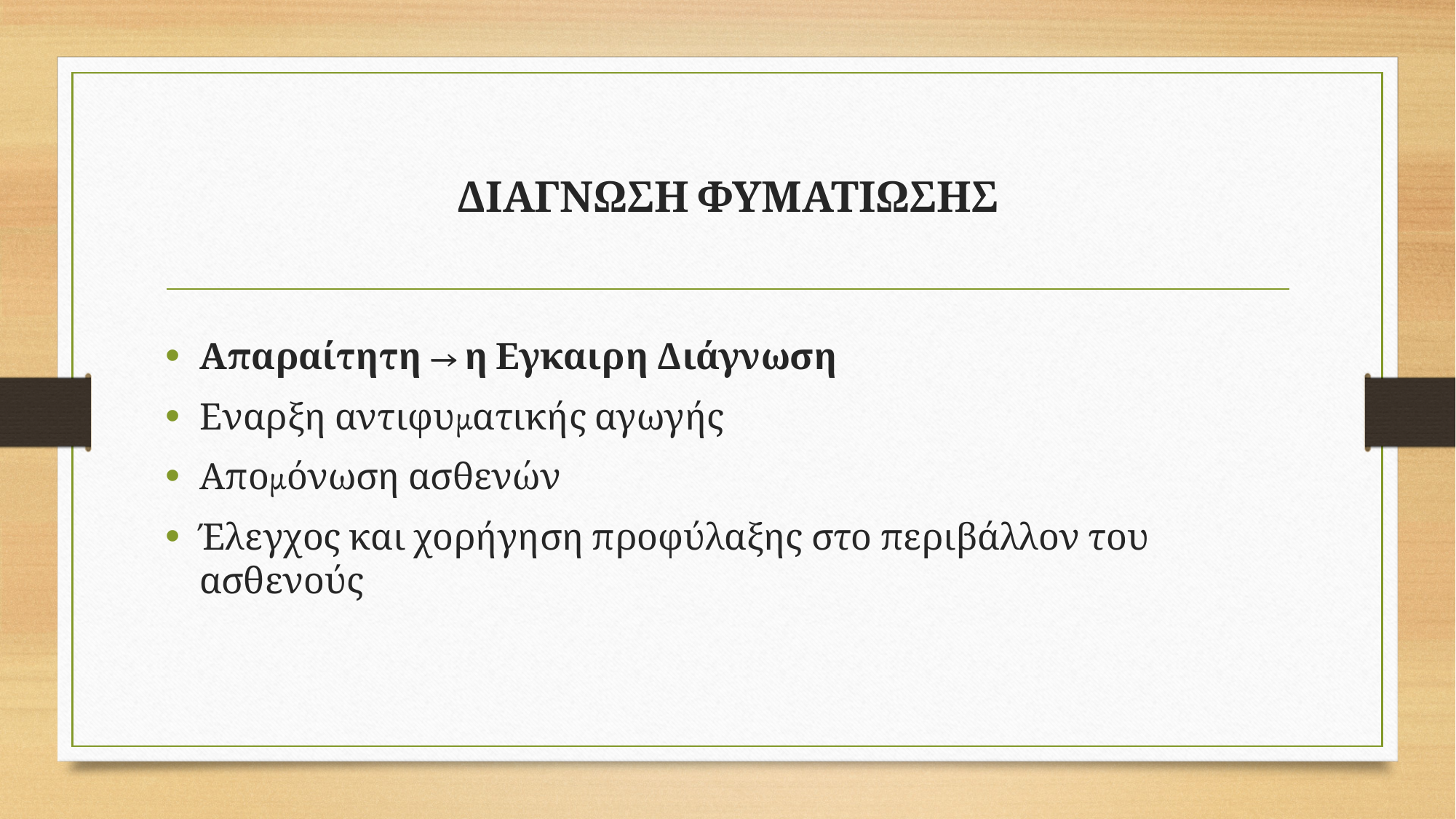

# ΔΙΑΓΝΩΣΗ ΦΥΜΑΤΙΩΣΗΣ
Απαραίτητη → η Εγκαιρη Διάγνωση
Εναρξη αντιφυματικής αγωγής
Απομόνωση ασθενών
Έλεγχος και χορήγηση προφύλαξης στο περιβάλλον του ασθενούς